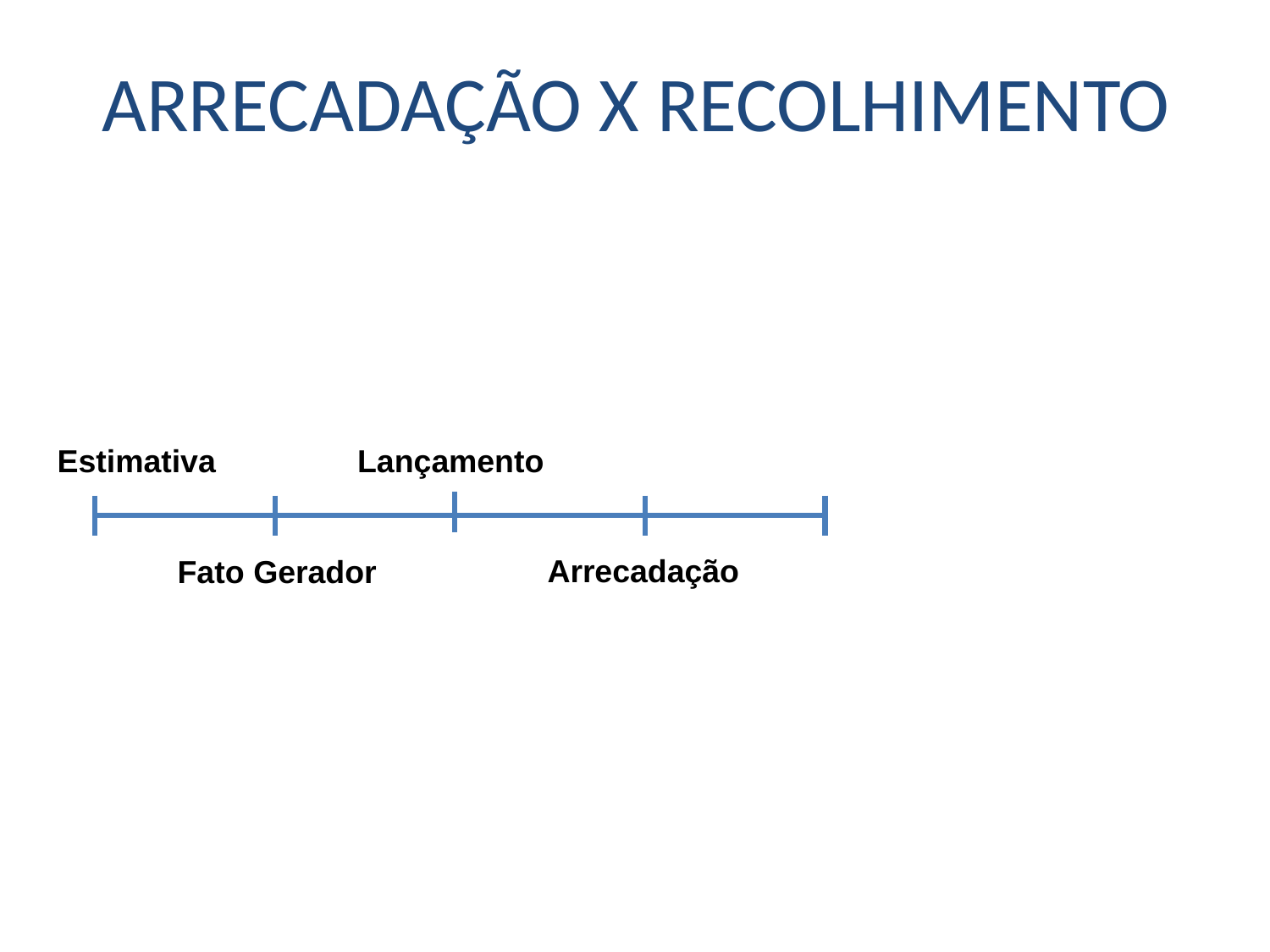

ARRECADAÇÃO X RECOLHIMENTO
Estimativa
Lançamento
Arrecadação
Fato Gerador